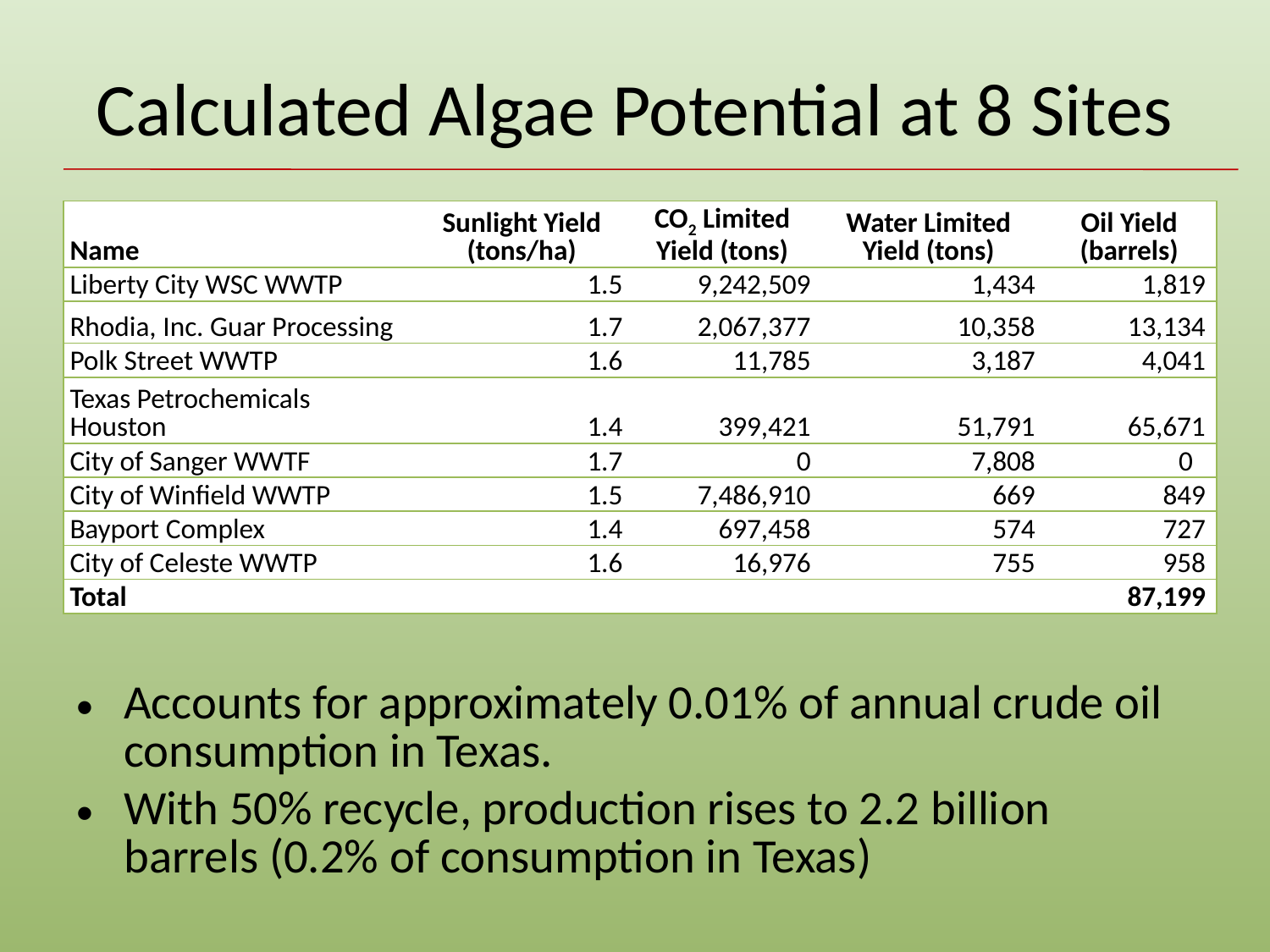

Calculated Algae Potential at 8 Sites
| Name | Sunlight Yield (tons/ha) | CO2 Limited Yield (tons) | Water Limited Yield (tons) | Oil Yield (barrels) |
| --- | --- | --- | --- | --- |
| Liberty City WSC WWTP | 1.5 | 9,242,509 | 1,434 | 1,819 |
| Rhodia, Inc. Guar Processing | 1.7 | 2,067,377 | 10,358 | 13,134 |
| Polk Street WWTP | 1.6 | 11,785 | 3,187 | 4,041 |
| Texas Petrochemicals Houston | 1.4 | 399,421 | 51,791 | 65,671 |
| City of Sanger WWTF | 1.7 | 0 | 7,808 | 0 |
| City of Winfield WWTP | 1.5 | 7,486,910 | 669 | 849 |
| Bayport Complex | 1.4 | 697,458 | 574 | 727 |
| City of Celeste WWTP | 1.6 | 16,976 | 755 | 958 |
| Total |  |  |  | 87,199 |
Accounts for approximately 0.01% of annual crude oil consumption in Texas.
With 50% recycle, production rises to 2.2 billion barrels (0.2% of consumption in Texas)